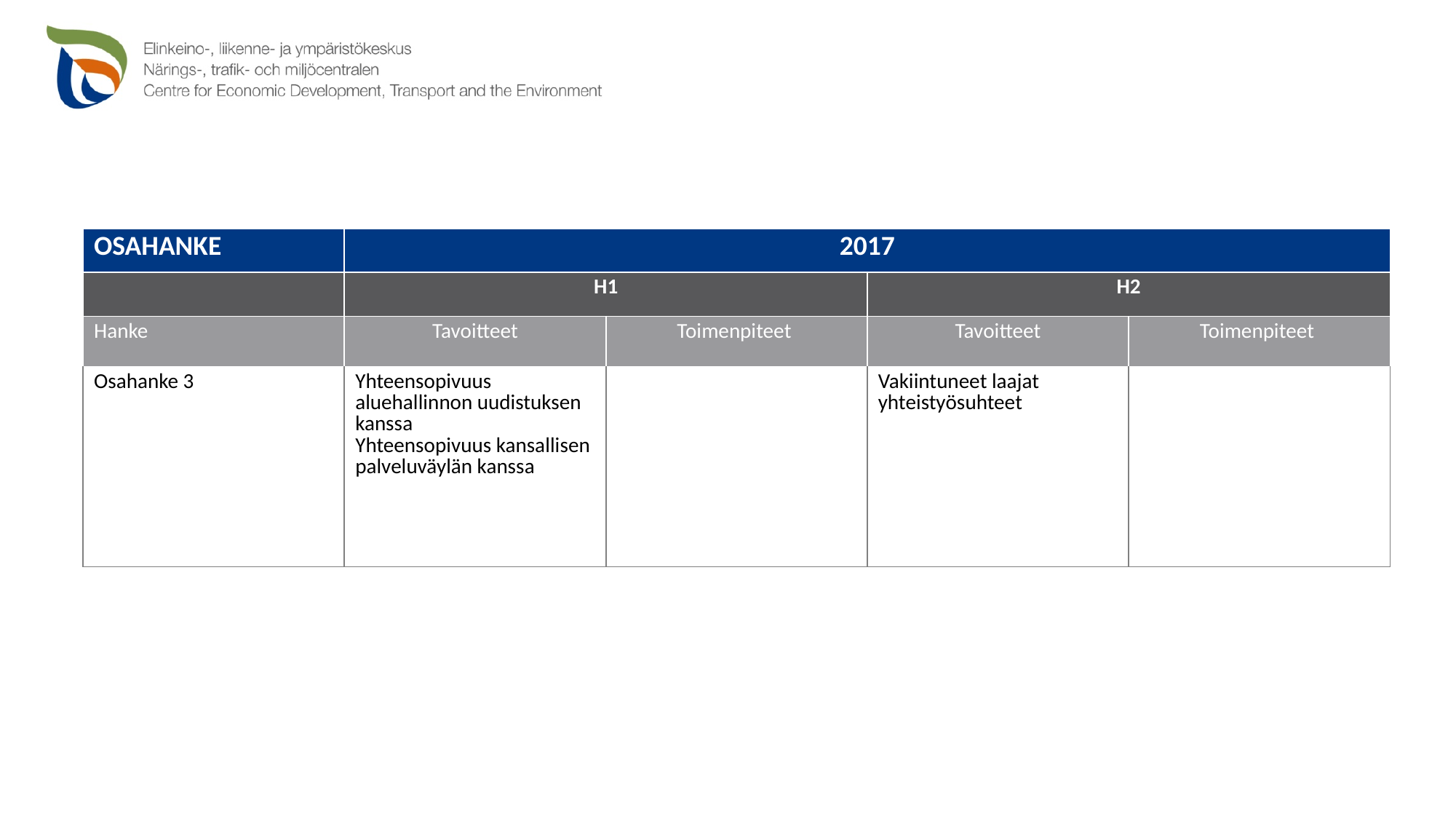

| OSAHANKE | 2017 |  |  |  |
| --- | --- | --- | --- | --- |
|  | H1 |  | H2 |  |
| Hanke | Tavoitteet | Toimenpiteet | Tavoitteet | Toimenpiteet |
| Osahanke 3 | Yhteensopivuus aluehallinnon uudistuksen kanssa Yhteensopivuus kansallisen palveluväylän kanssa |  | Vakiintuneet laajat yhteistyösuhteet |  |